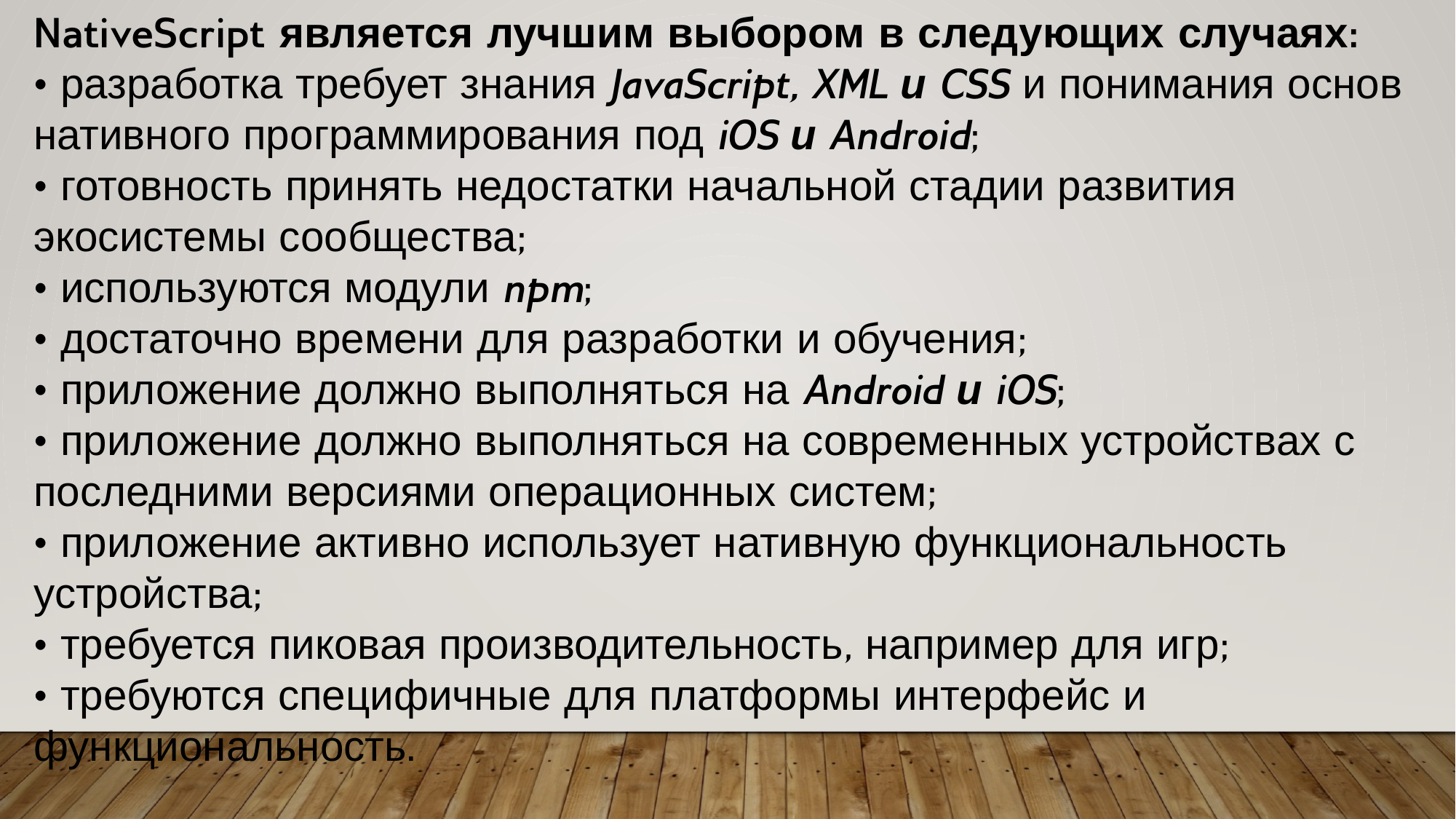

NativeScript является лучшим выбором в следующих случаях:
• разработка требует знания JavaScript, XML и CSS и понимания основ нативного программирования под iOS и Android;
• готовность принять недостатки начальной стадии развития экосистемы сообщества;
• используются модули npm;
• достаточно времени для разработки и обучения;
• приложение должно выполняться на Android и iOS;
• приложение должно выполняться на современных устройствах с последними версиями операционных систем;
• приложение активно использует нативную функциональность устройства;
• требуется пиковая производительность, например для игр;
• требуются специфичные для платформы интерфейс и функциональность.